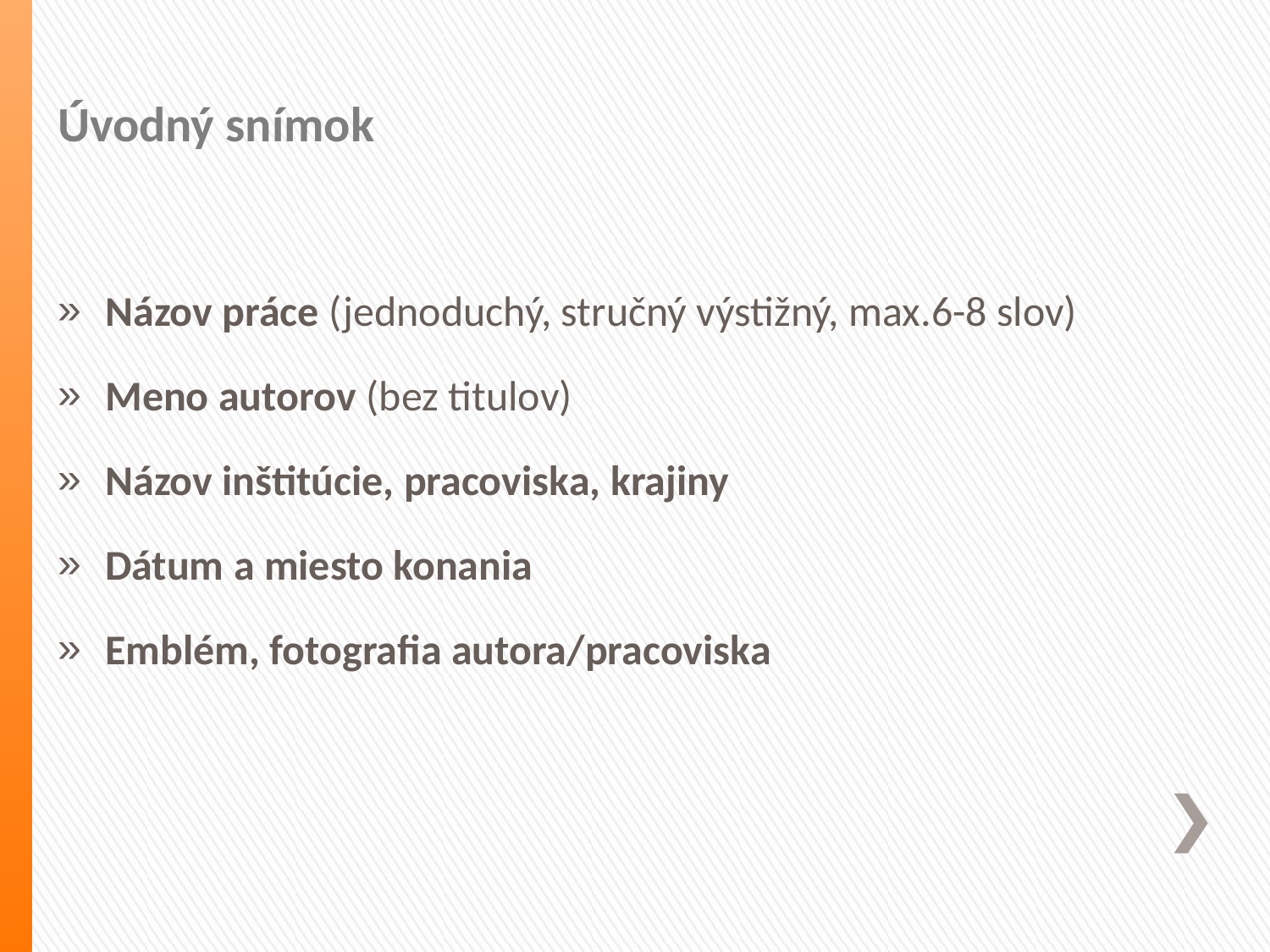

Úvodný snímok

Názov práce (jednoduchý, stručný výstižný, max.6-8 slov)
Meno autorov (bez titulov)
Názov inštitúcie, pracoviska, krajiny
Dátum a miesto konania
Emblém, fotografia autora/pracoviska